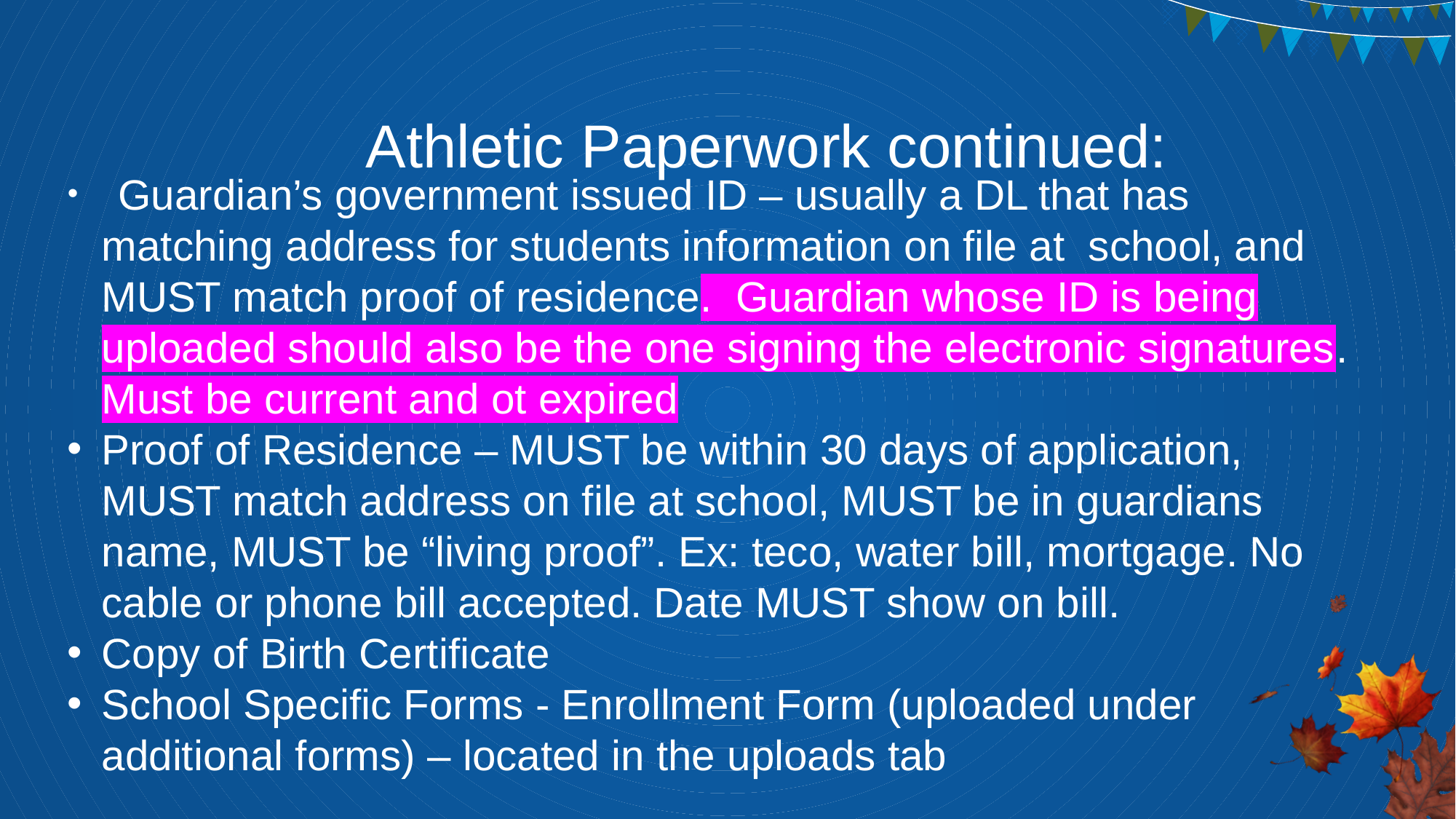

# Athletic Paperwork continued:

  Guardian’s government issued ID – usually a DL that has matching address for students information on file at  school, and MUST match proof of residence.  Guardian whose ID is being uploaded should also be the one signing the electronic signatures. Must be current and ot expired
Proof of Residence – MUST be within 30 days of application, MUST match address on file at school, MUST be in guardians name, MUST be “living proof”. Ex: teco, water bill, mortgage. No cable or phone bill accepted. Date MUST show on bill.
Copy of Birth Certificate
School Specific Forms - Enrollment Form (uploaded under additional forms) – located in the uploads tab